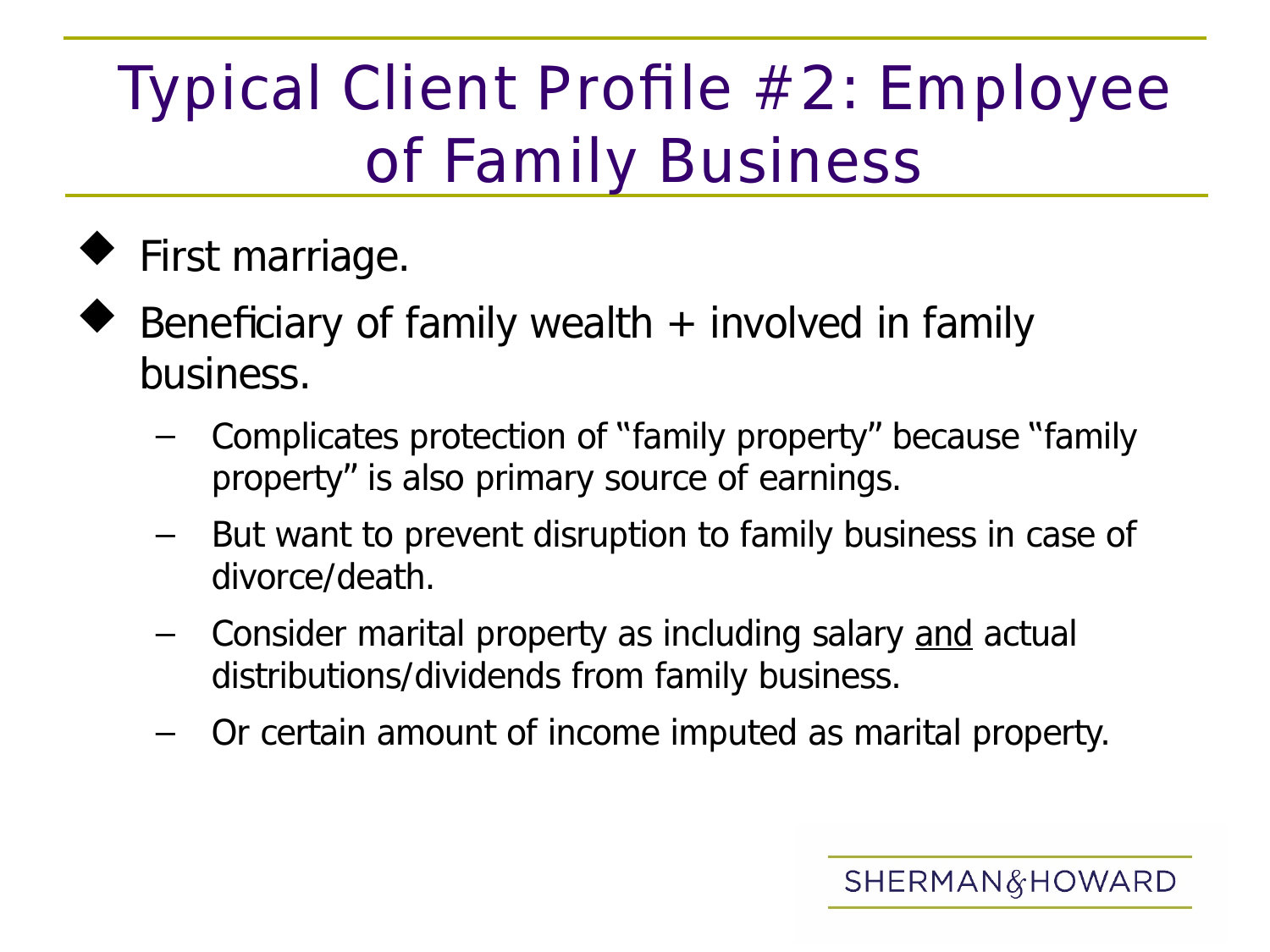

# Typical Client Profile #2: Employee of Family Business
First marriage.
Beneficiary of family wealth + involved in family business.
Complicates protection of “family property” because “family property” is also primary source of earnings.
But want to prevent disruption to family business in case of divorce/death.
Consider marital property as including salary and actual distributions/dividends from family business.
Or certain amount of income imputed as marital property.